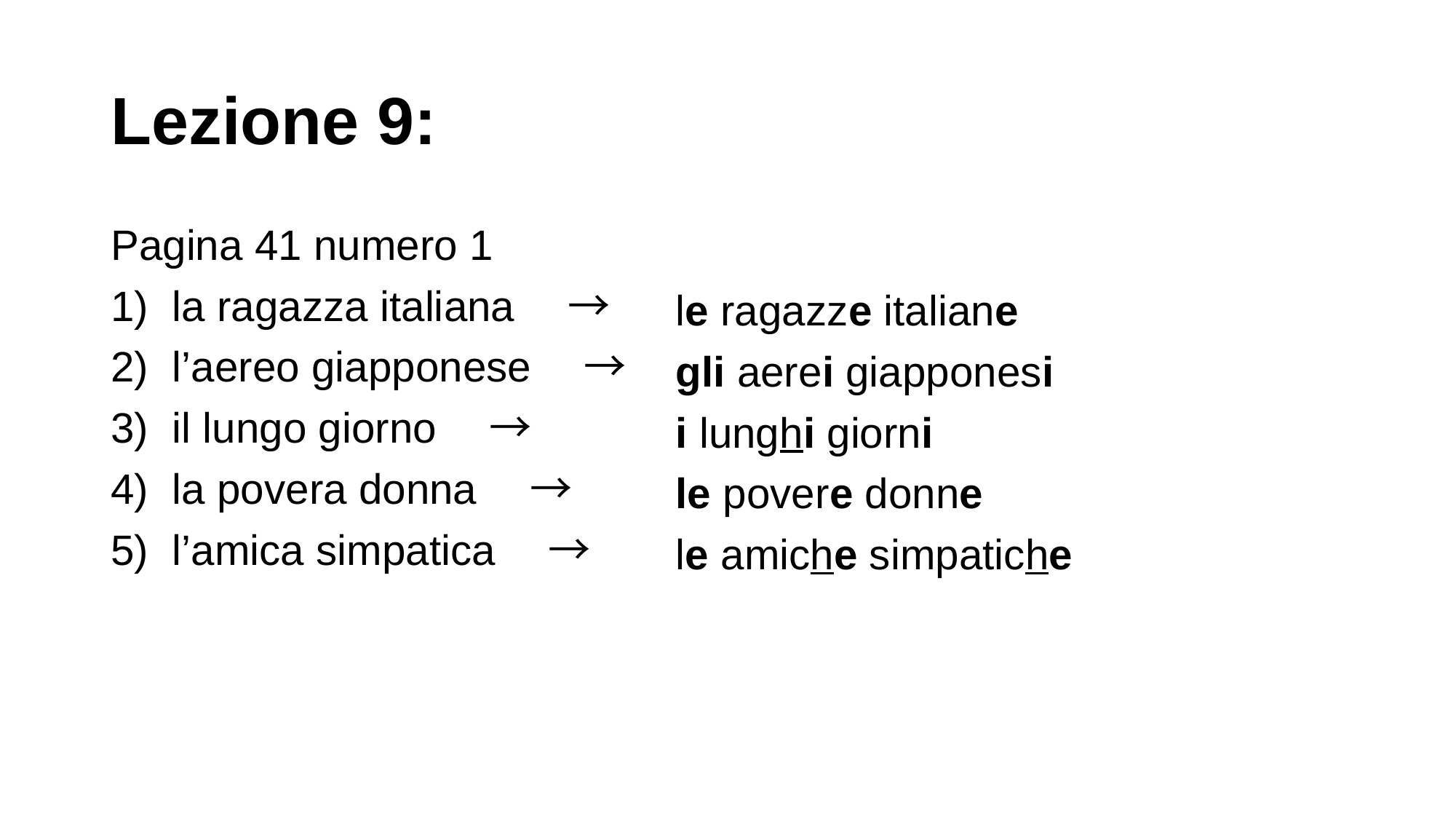

# Lezione 9:
Pagina 41 numero 1
la ragazza italiana　→
l’aereo giapponese　→
il lungo giorno　→
la povera donna　→
l’amica simpatica　→

le ragazze italiane
gli aerei giapponesi
i lunghi giorni
le povere donne
le amiche simpatiche